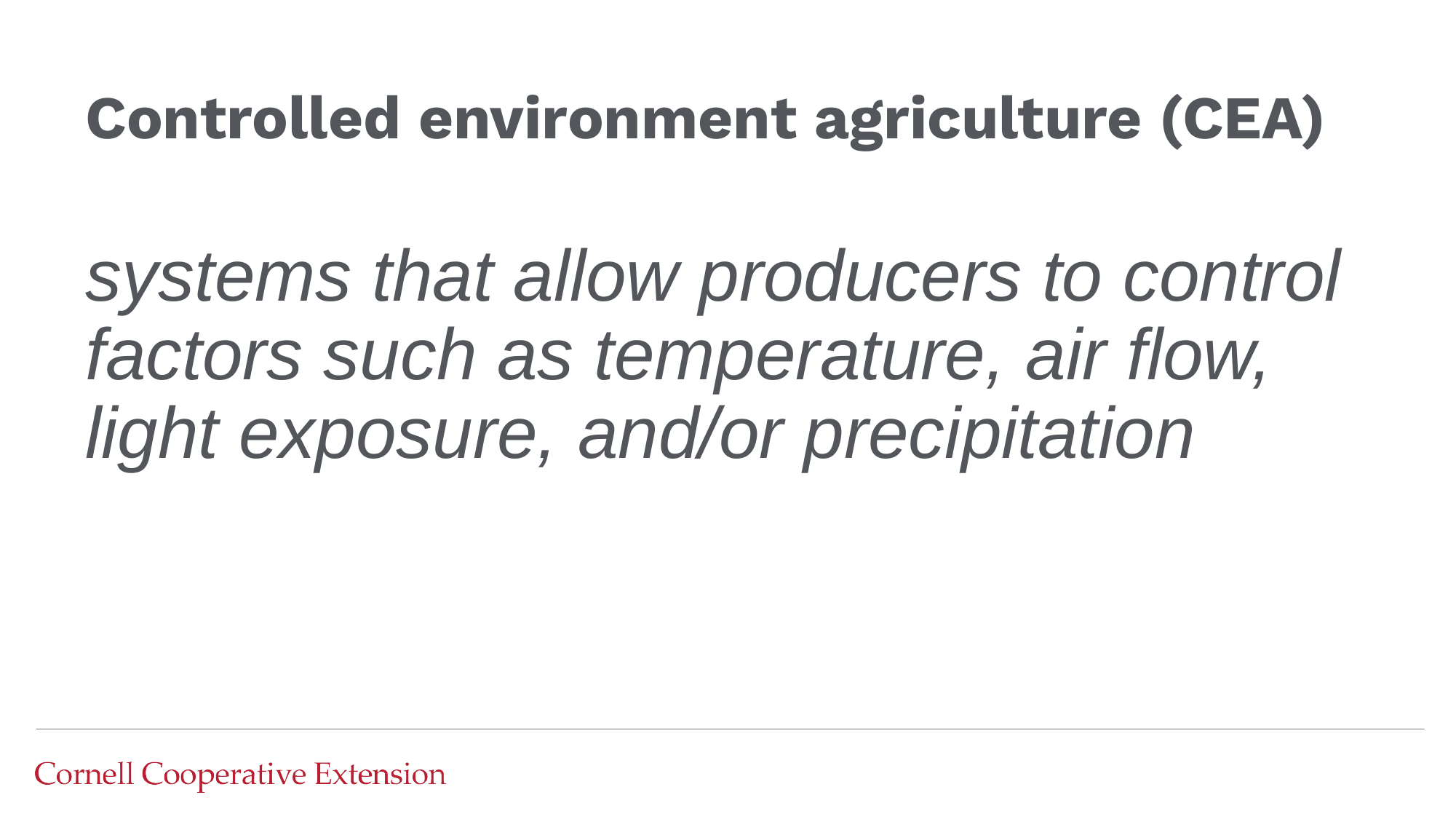

# Controlled environment agriculture (CEA)
systems that allow producers to control factors such as temperature, air flow, light exposure, and/or precipitation